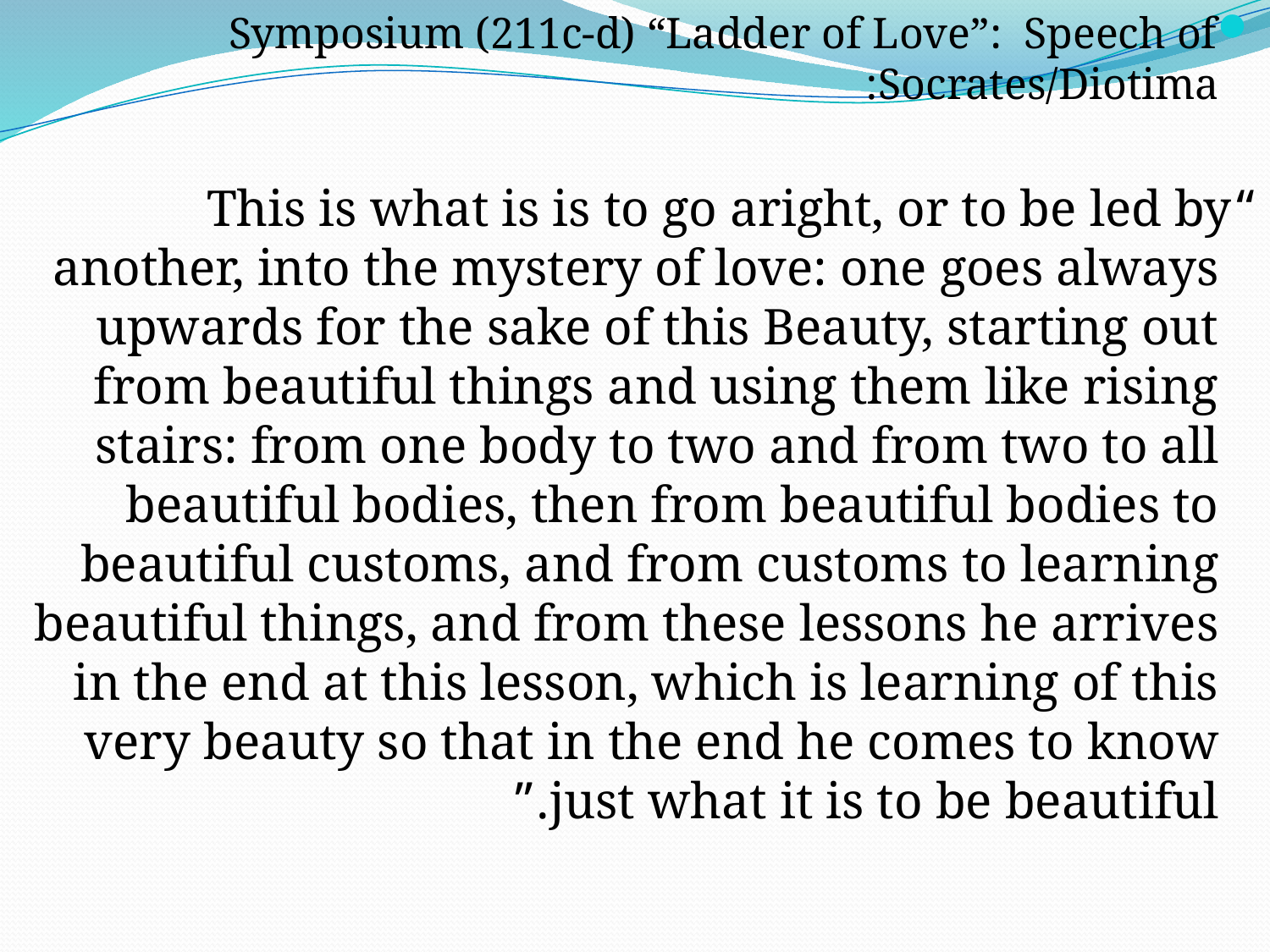

Symposium (211c-d) “Ladder of Love”:  Speech of Socrates/Diotima:

	“This is what is is to go aright, or to be led by another, into the mystery of love: one goes always upwards for the sake of this Beauty, starting out from beautiful things and using them like rising stairs: from one body to two and from two to all beautiful bodies, then from beautiful bodies to beautiful customs, and from customs to learning beautiful things, and from these lessons he arrives in the end at this lesson, which is learning of this very beauty so that in the end he comes to know just what it is to be beautiful.”